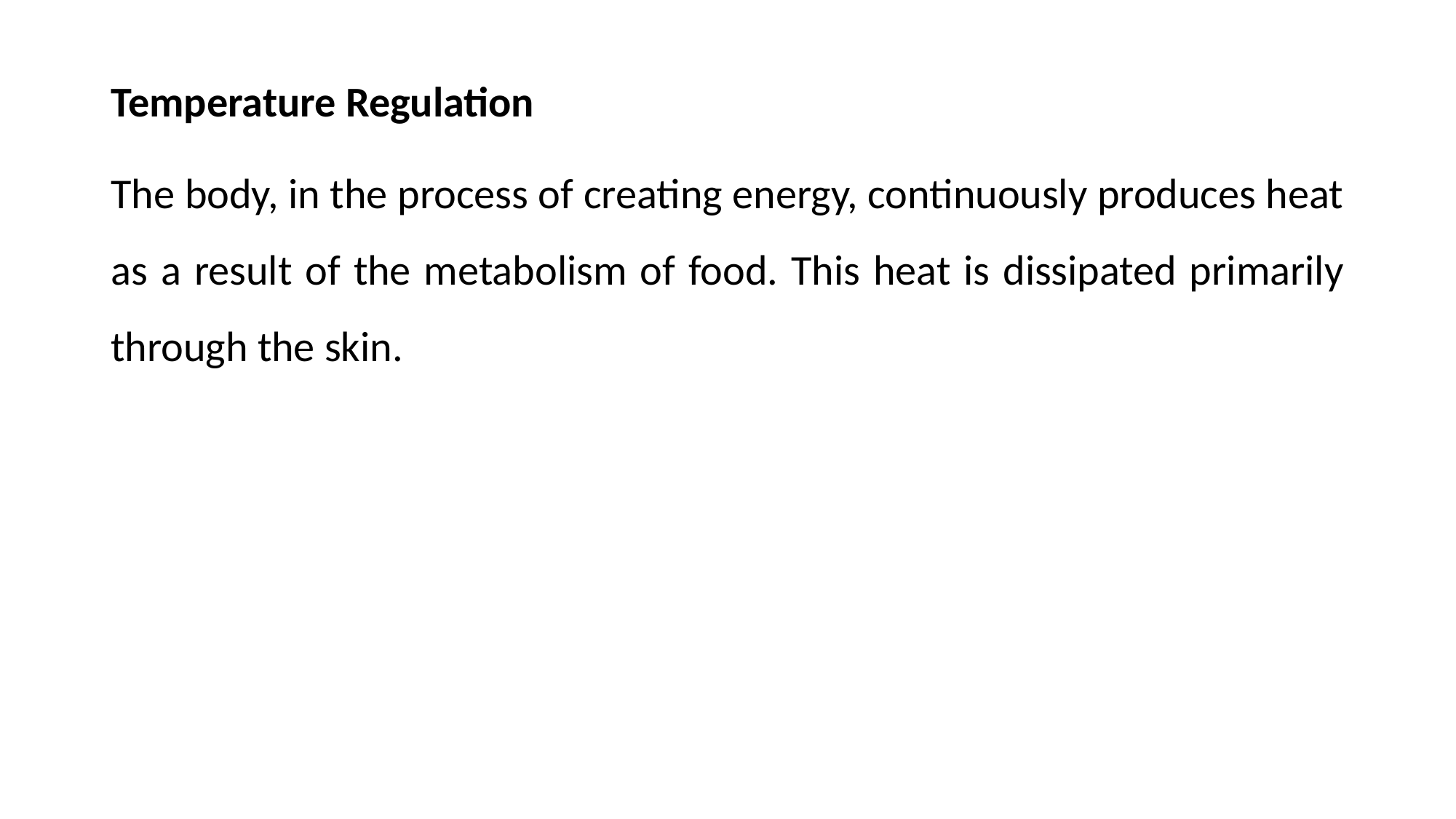

Temperature Regulation
The body, in the process of creating energy, continuously produces heat as a result of the metabolism of food. This heat is dissipated primarily through the skin.